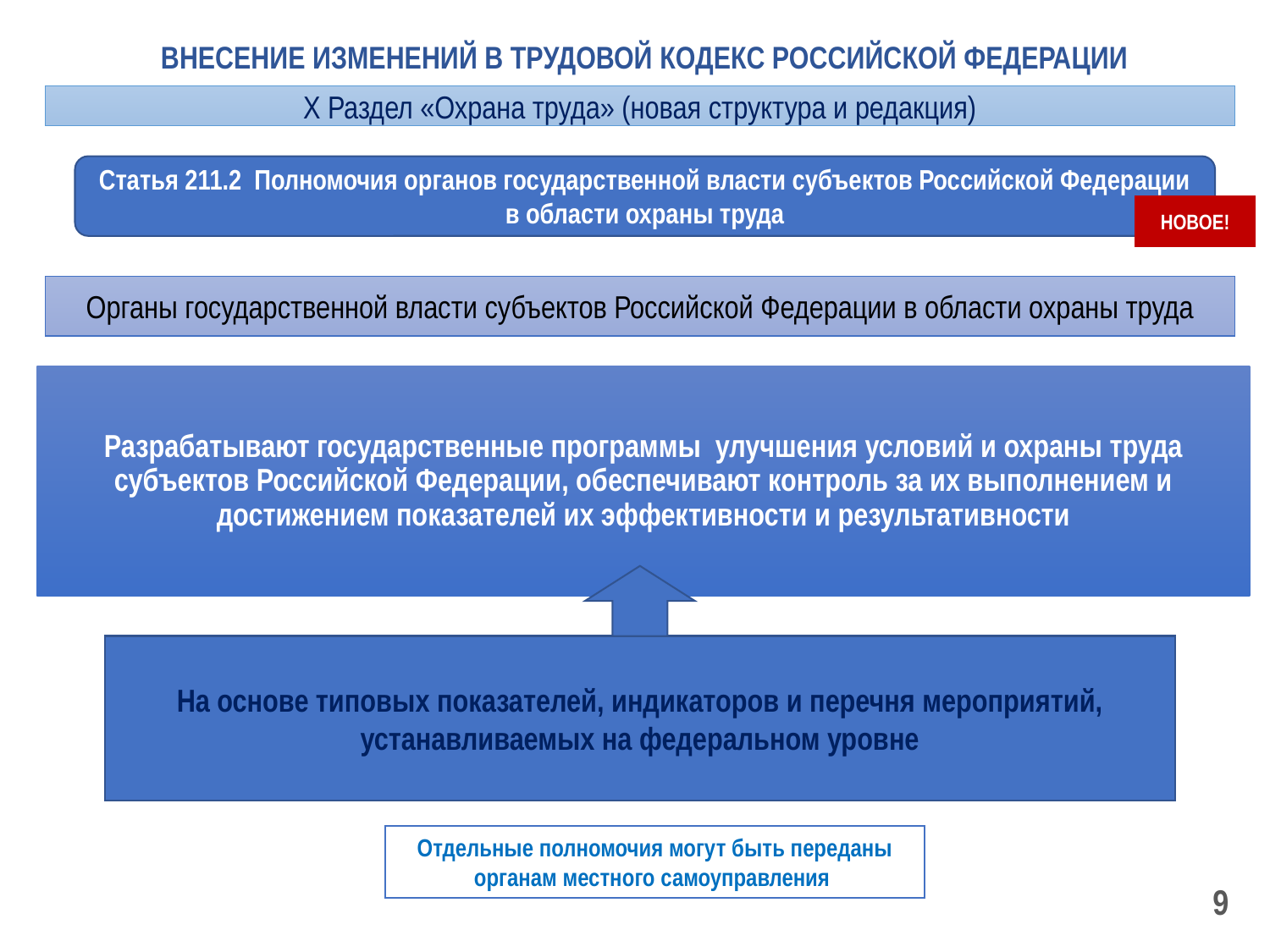

ВНЕСЕНИЕ ИЗМЕНЕНИЙ В ТРУДОВОЙ КОДЕКС РОССИЙСКОЙ ФЕДЕРАЦИИ
Х Раздел «Охрана труда» (новая структура и редакция)
Статья 211.2  Полномочия органов государственной власти субъектов Российской Федерации в области охраны труда
НОВОЕ!
Органы государственной власти субъектов Российской Федерации в области охраны труда
Разрабатывают государственные программы  улучшения условий и охраны труда субъектов Российской Федерации, обеспечивают контроль за их выполнением и достижением показателей их эффективности и результативности

На основе типовых показателей, индикаторов и перечня мероприятий, устанавливаемых на федеральном уровне

Отдельные полномочия могут быть переданы органам местного самоуправления
9